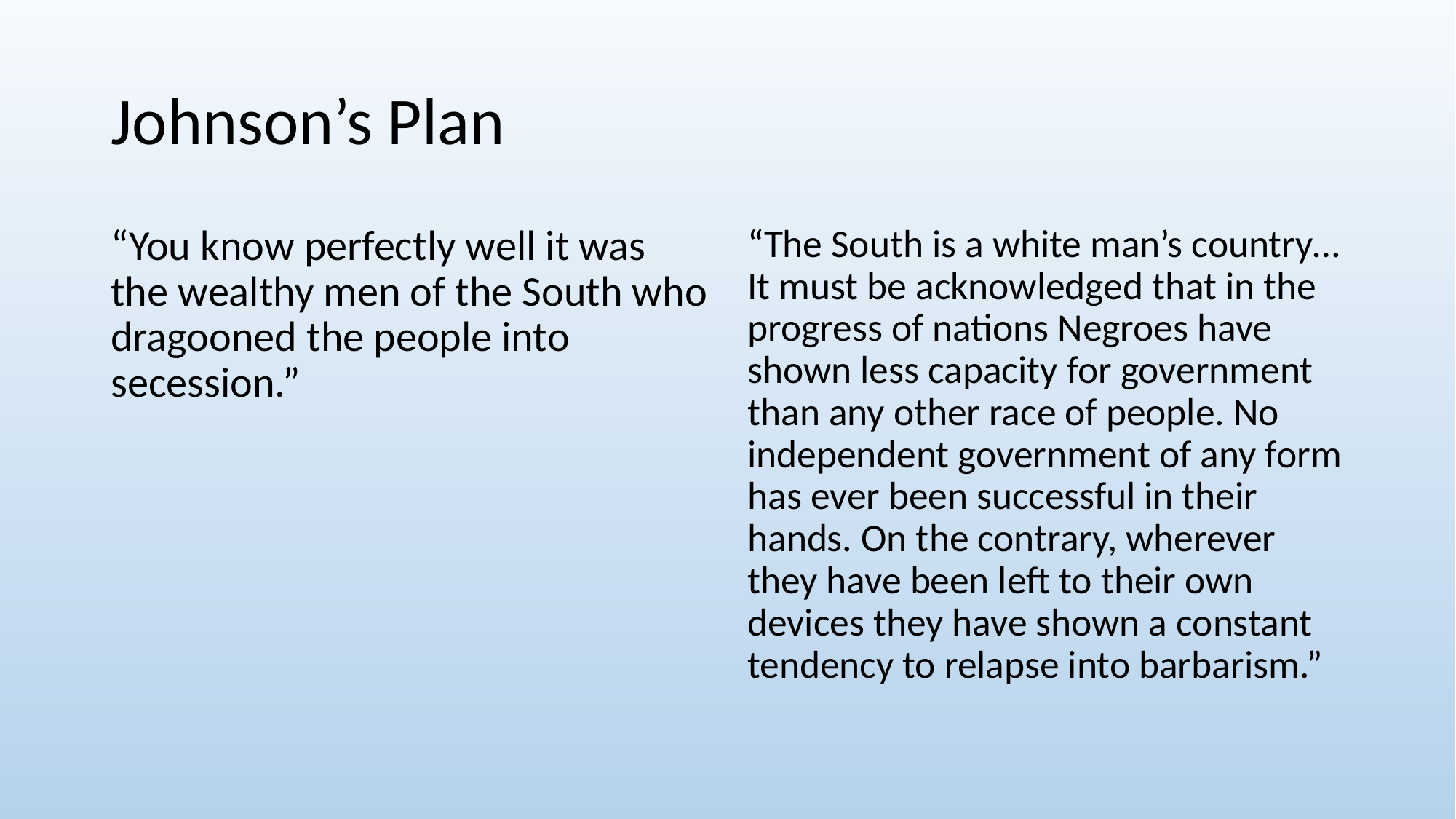

# Johnson’s Plan
“You know perfectly well it was the wealthy men of the South who dragooned the people into secession.”
“The South is a white man’s country…It must be acknowledged that in the progress of nations Negroes have shown less capacity for government than any other race of people. No independent government of any form has ever been successful in their hands. On the contrary, wherever they have been left to their own devices they have shown a constant tendency to relapse into barbarism.”